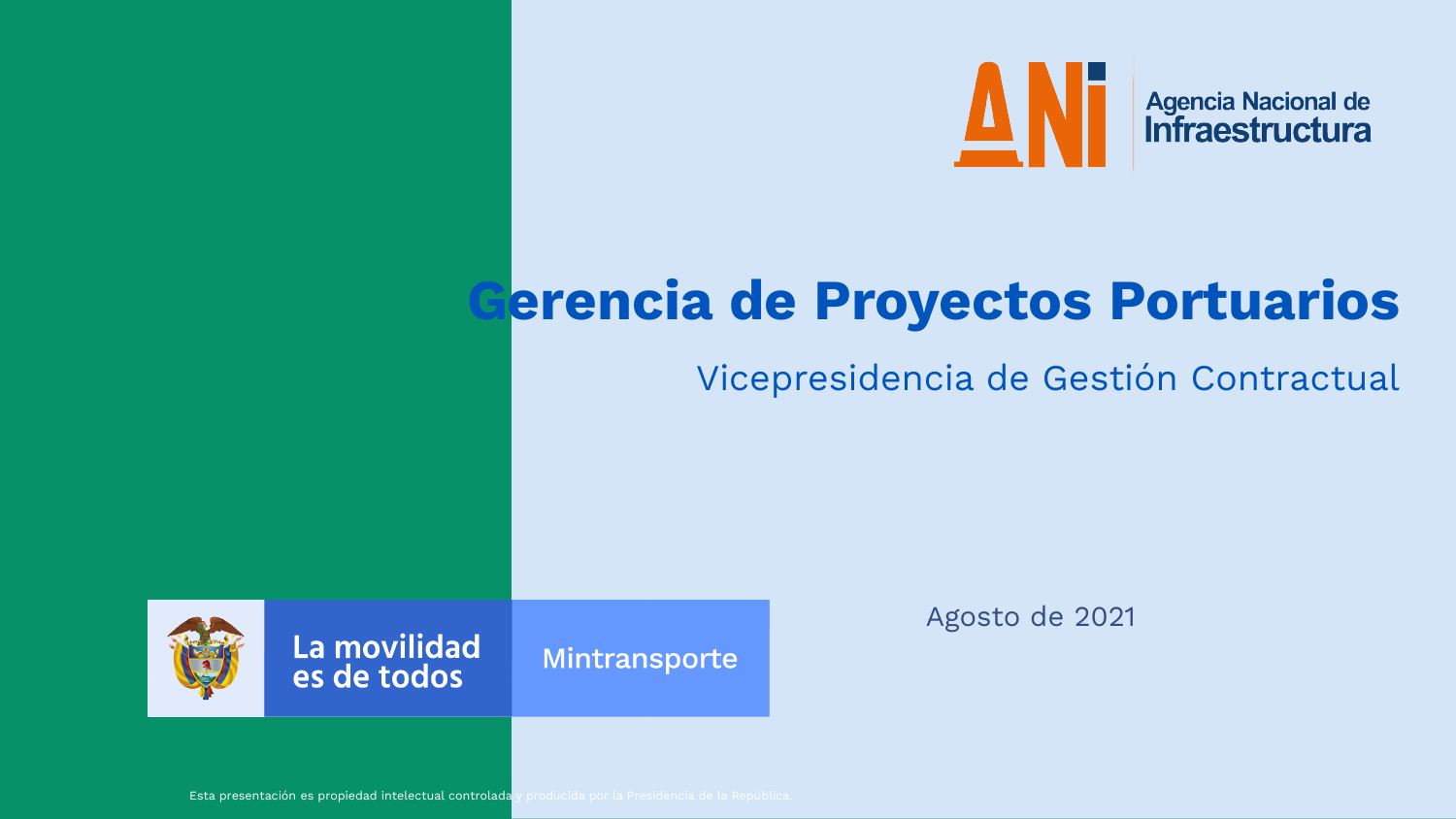

Gerencia de Proyectos Portuarios

Vicepresidencia de Gestión Contractual
Agosto de 2021